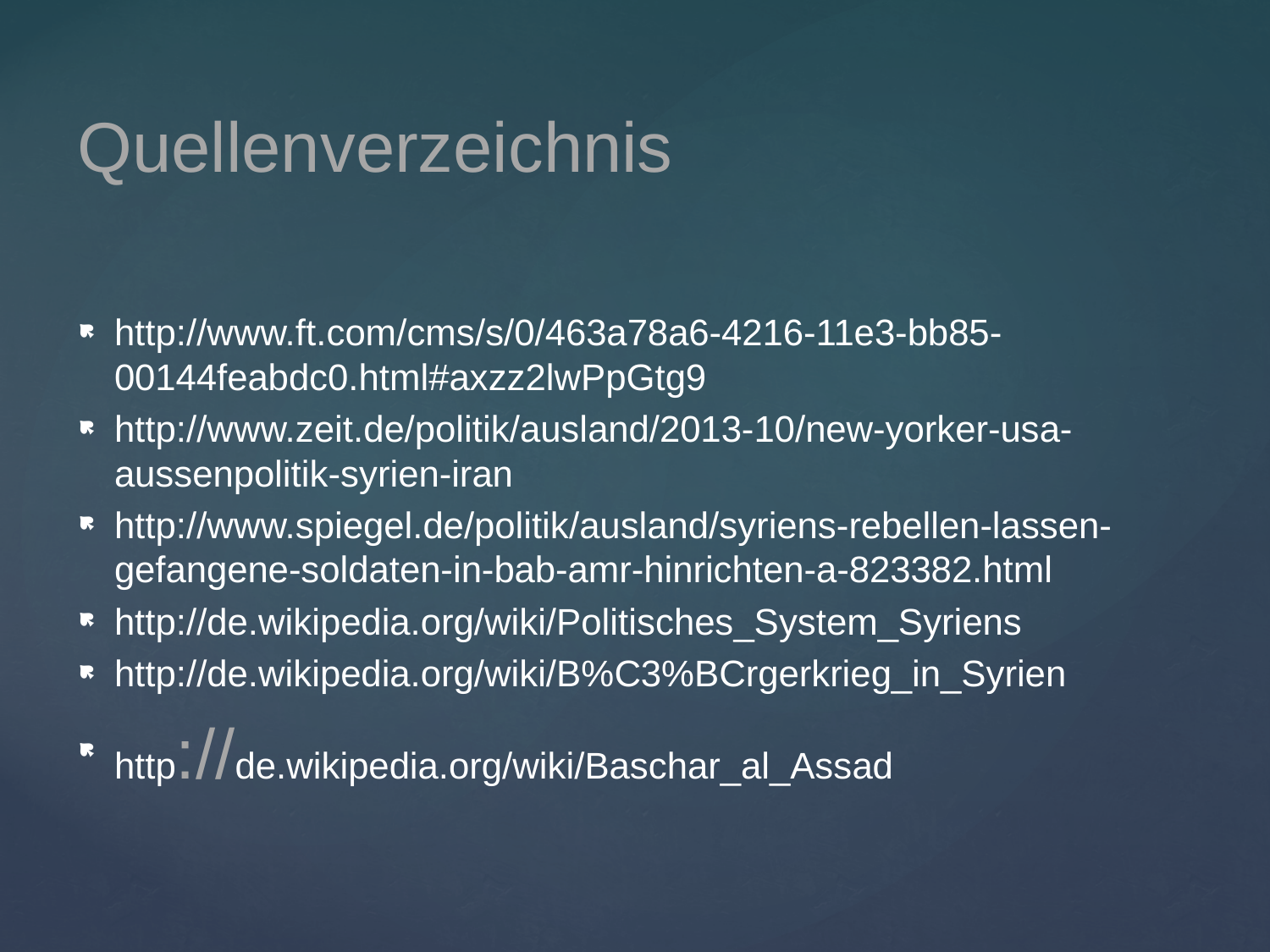

# Quellenverzeichnis
http://www.ft.com/cms/s/0/463a78a6-4216-11e3-bb85-00144feabdc0.html#axzz2lwPpGtg9
http://www.zeit.de/politik/ausland/2013-10/new-yorker-usa-aussenpolitik-syrien-iran
http://www.spiegel.de/politik/ausland/syriens-rebellen-lassen-gefangene-soldaten-in-bab-amr-hinrichten-a-823382.html
http://de.wikipedia.org/wiki/Politisches_System_Syriens
http://de.wikipedia.org/wiki/B%C3%BCrgerkrieg_in_Syrien
http://de.wikipedia.org/wiki/Baschar_al_Assad